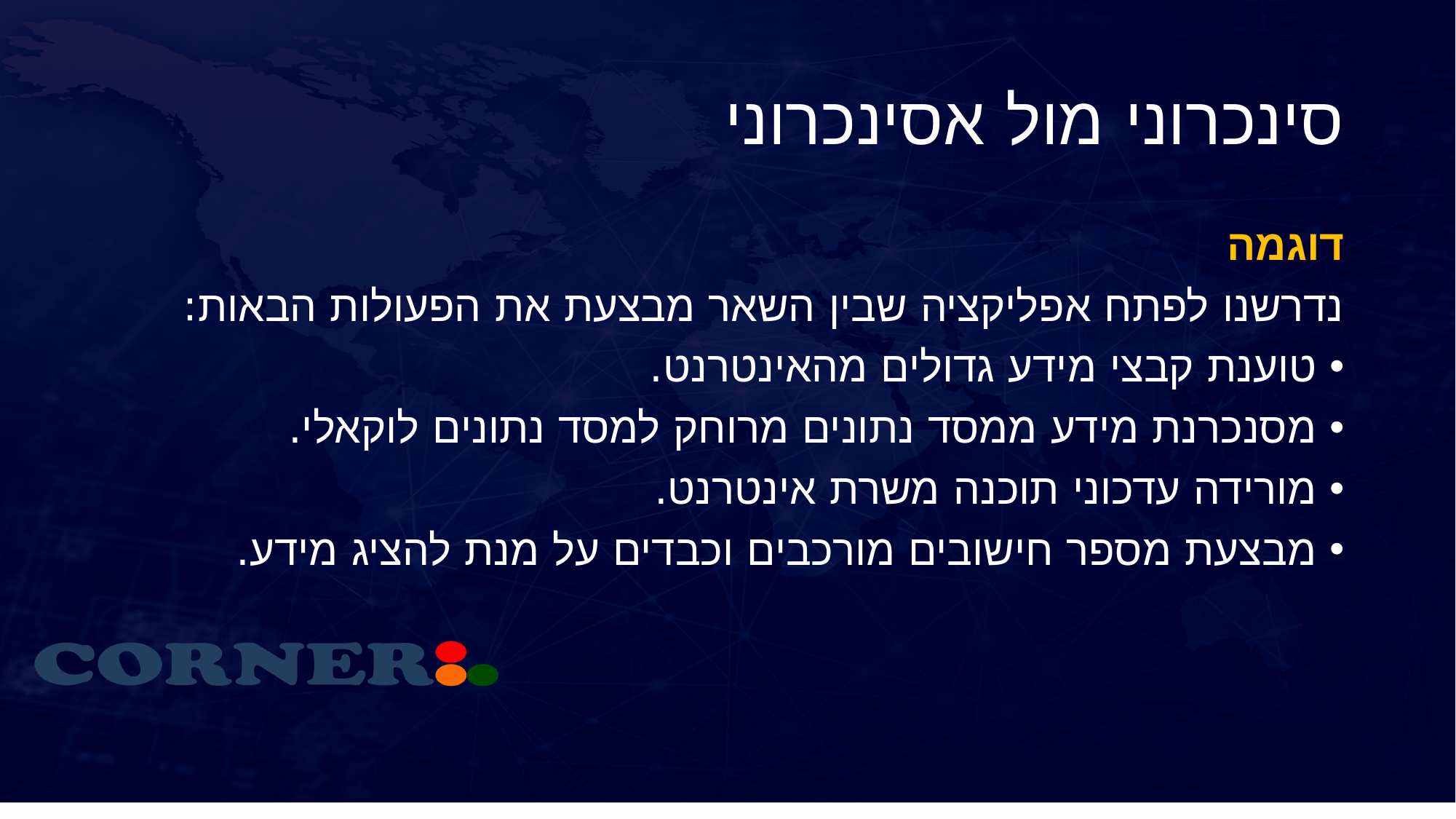

# סינכרוני מול אסינכרוני
דוגמה
נדרשנו לפתח אפליקציה שבין השאר מבצעת את הפעולות הבאות:
טוענת קבצי מידע גדולים מהאינטרנט.
מסנכרנת מידע ממסד נתונים מרוחק למסד נתונים לוקאלי.
מורידה עדכוני תוכנה משרת אינטרנט.
מבצעת מספר חישובים מורכבים וכבדים על מנת להציג מידע.